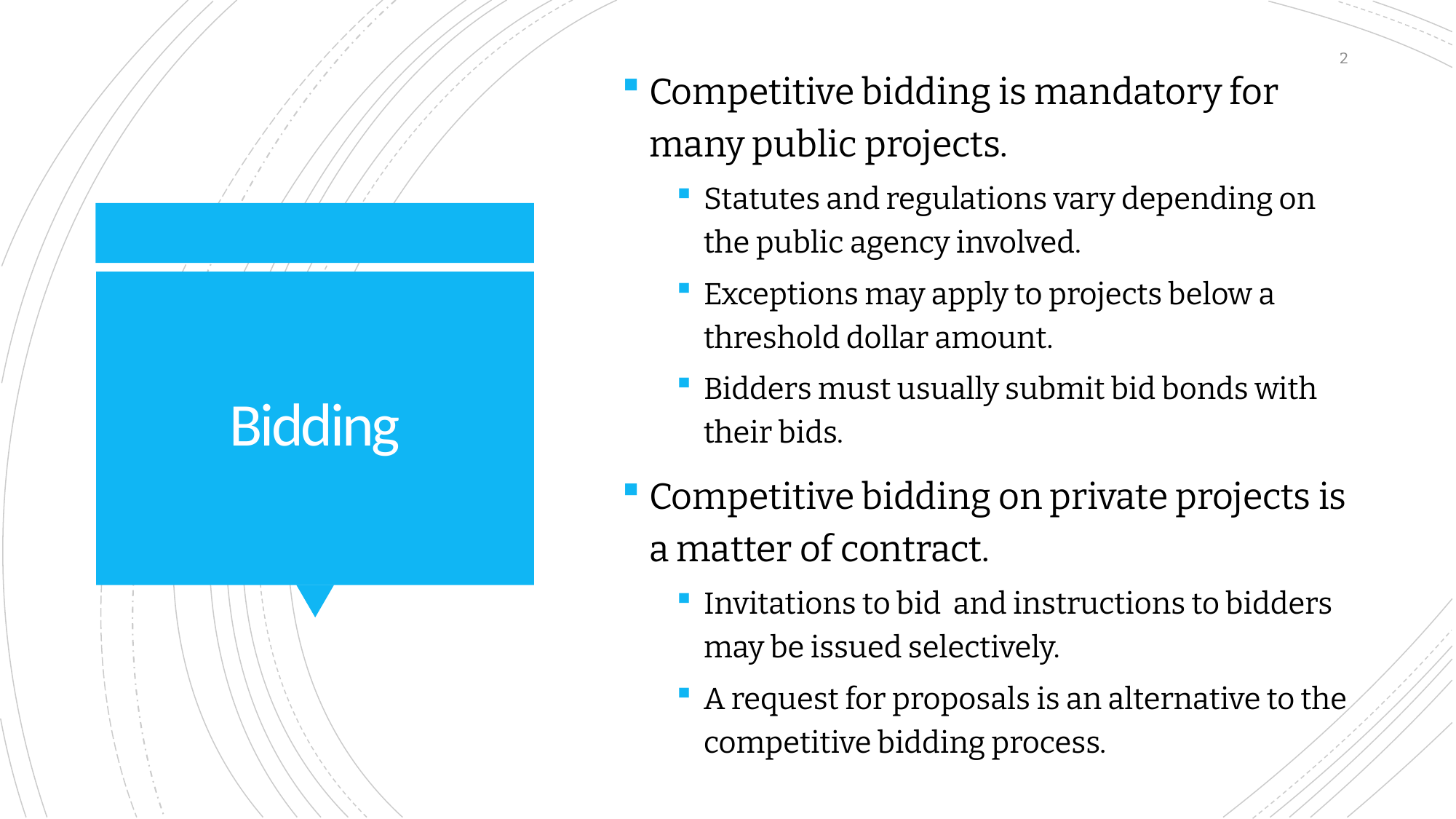

2
Competitive bidding is mandatory for many public projects.
Statutes and regulations vary depending on the public agency involved.
Exceptions may apply to projects below a threshold dollar amount.
Bidders must usually submit bid bonds with their bids.
Competitive bidding on private projects is a matter of contract.
Invitations to bid  and instructions to bidders may be issued selectively.
A request for proposals is an alternative to the competitive bidding process.
# Bidding